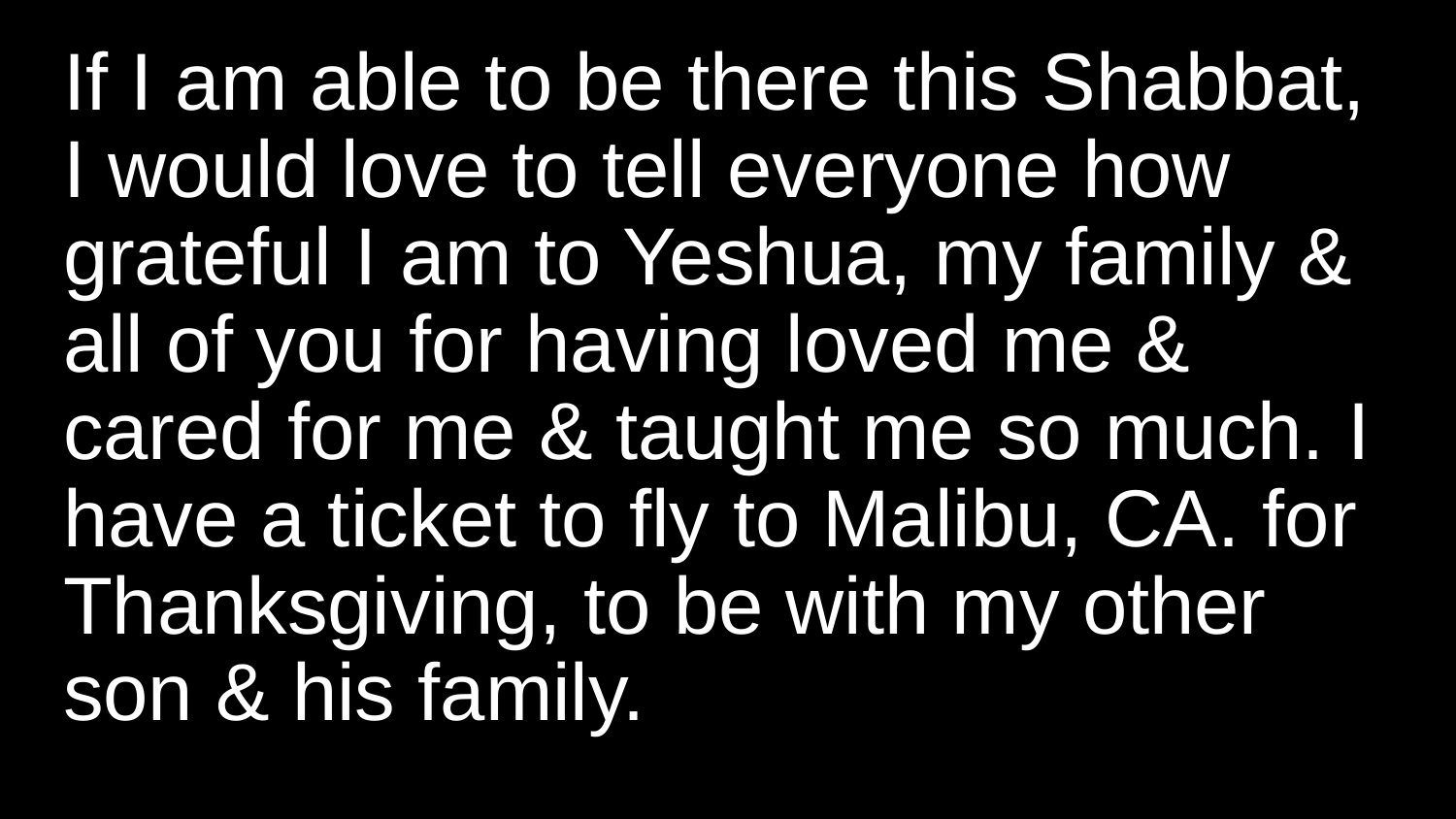

If I am able to be there this Shabbat, I would love to tell everyone how grateful I am to Yeshua, my family & all of you for having loved me & cared for me & taught me so much. I have a ticket to fly to Malibu, CA. for Thanksgiving, to be with my other son & his family.